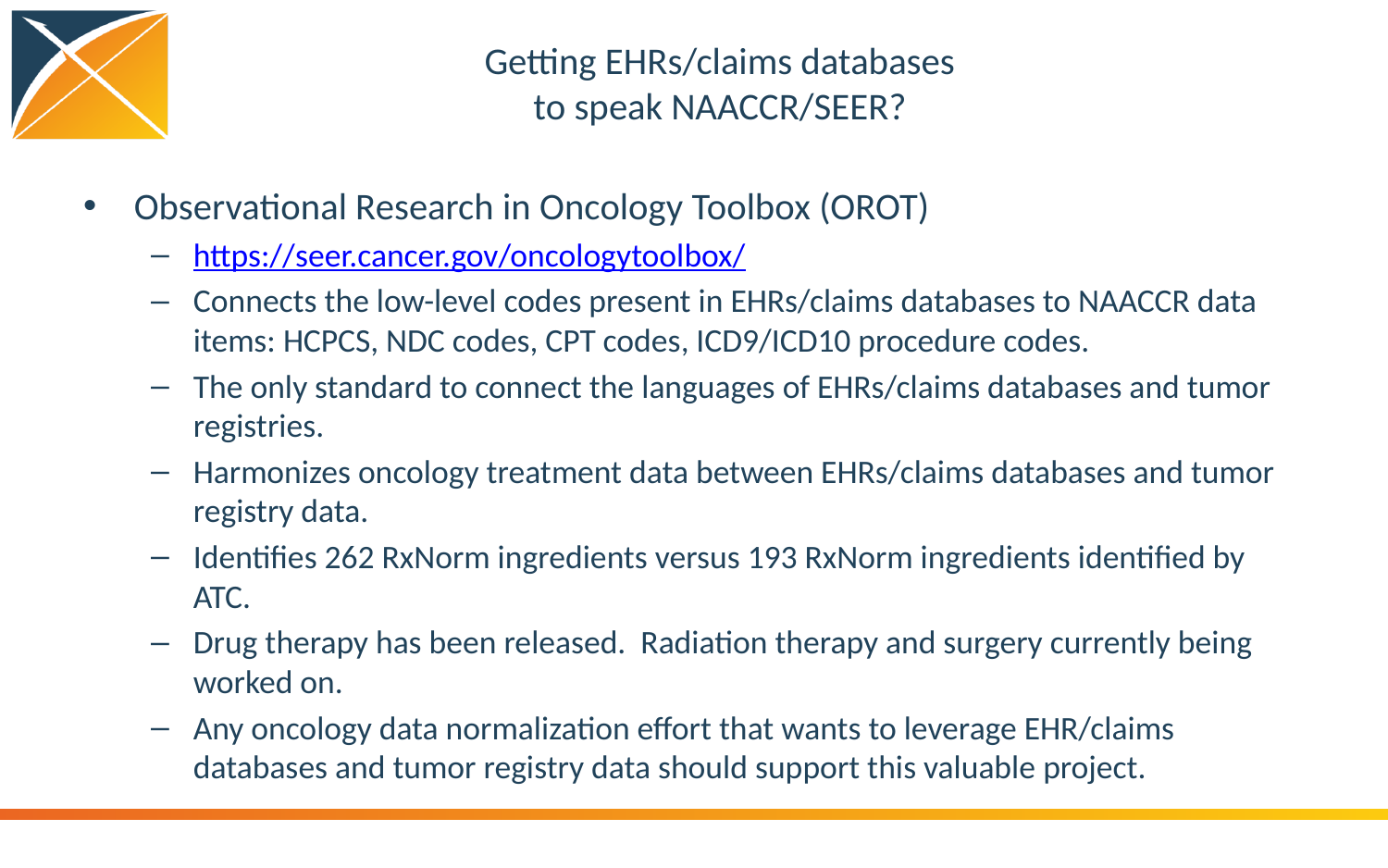

# Getting EHRs/claims databases to speak NAACCR/SEER?
Observational Research in Oncology Toolbox (OROT)
https://seer.cancer.gov/oncologytoolbox/
Connects the low-level codes present in EHRs/claims databases to NAACCR data items: HCPCS, NDC codes, CPT codes, ICD9/ICD10 procedure codes.
The only standard to connect the languages of EHRs/claims databases and tumor registries.
Harmonizes oncology treatment data between EHRs/claims databases and tumor registry data.
Identifies 262 RxNorm ingredients versus 193 RxNorm ingredients identified by ATC.
Drug therapy has been released.  Radiation therapy and surgery currently being worked on.
Any oncology data normalization effort that wants to leverage EHR/claims databases and tumor registry data should support this valuable project.